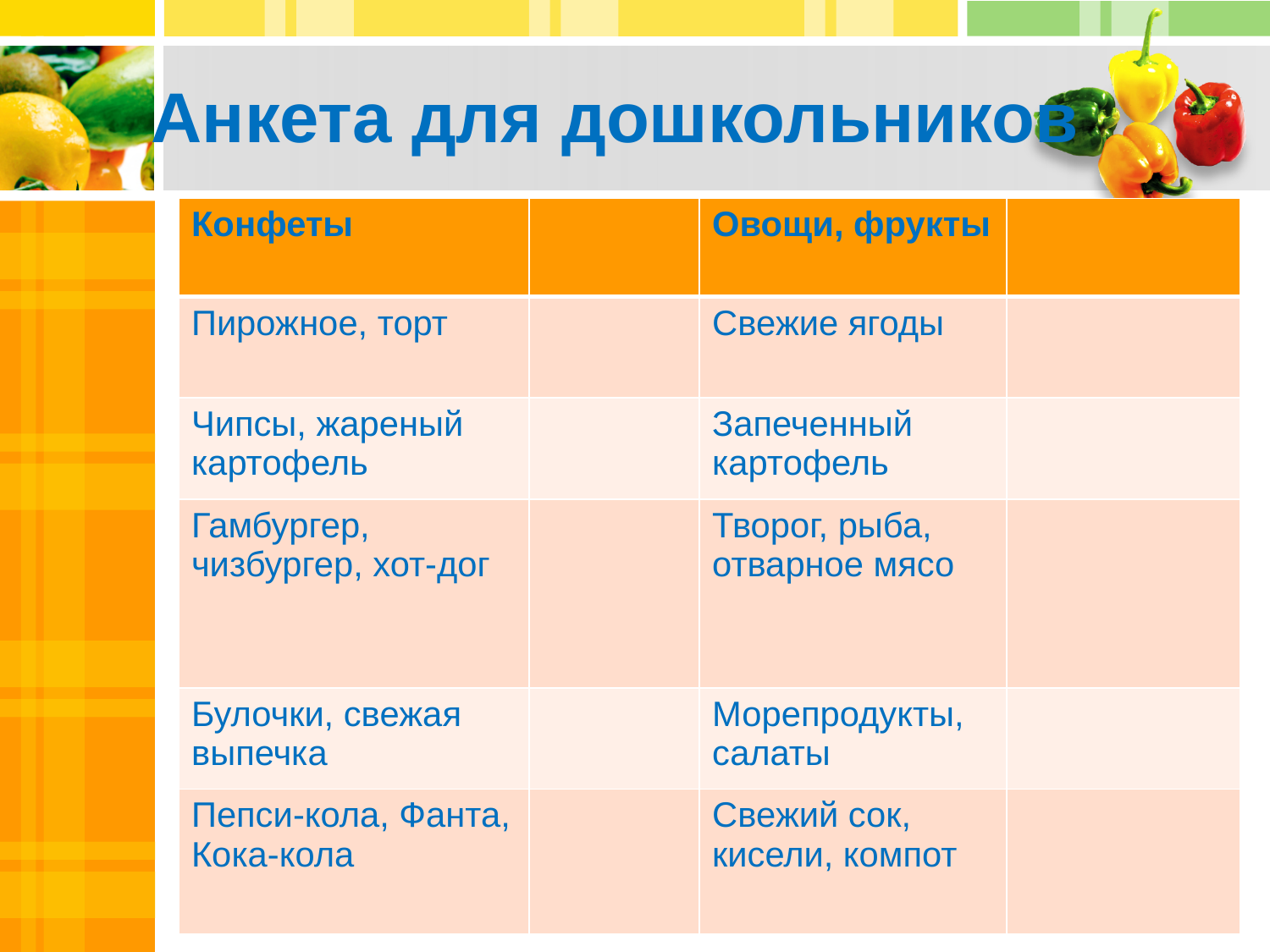

# Анкета для дошкольников
| Конфеты |  | Овощи, фрукты |  |
| --- | --- | --- | --- |
| Пирожное, торт |  | Свежие ягоды |  |
| Чипсы, жареный картофель |  | Запеченный картофель |  |
| Гамбургер, чизбургер, хот-дог |  | Творог, рыба, отварное мясо |  |
| Булочки, свежая выпечка |  | Морепродукты, салаты |  |
| Пепси-кола, Фанта, Кока-кола |  | Свежий сок, кисели, компот |  |